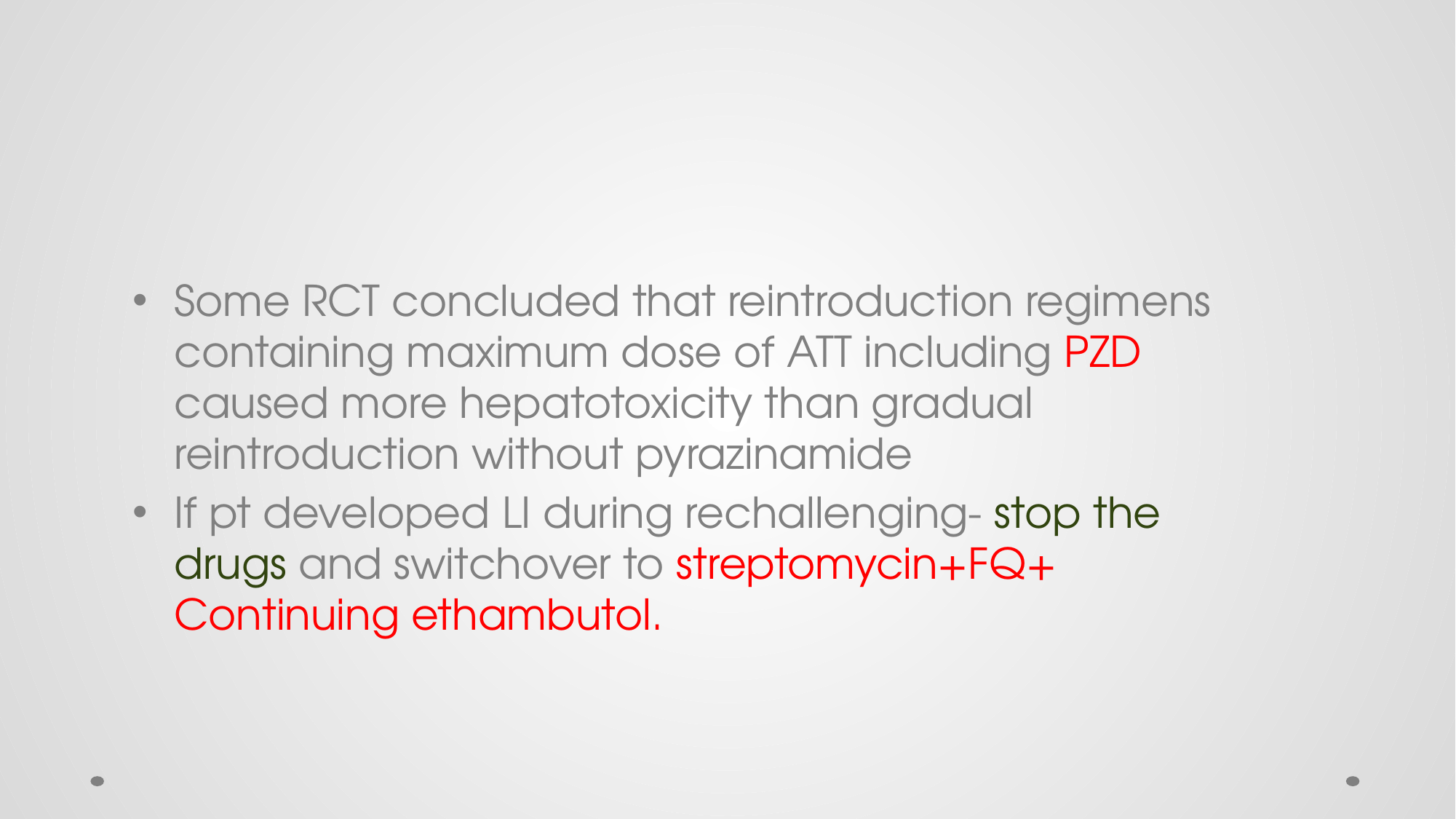

#
Some RCT concluded that reintroduction regimens containing maximum dose of ATT including PZD caused more hepatotoxicity than gradual reintroduction without pyrazinamide
If pt developed LI during rechallenging- stop the drugs and switchover to streptomycin+FQ+ Continuing ethambutol.